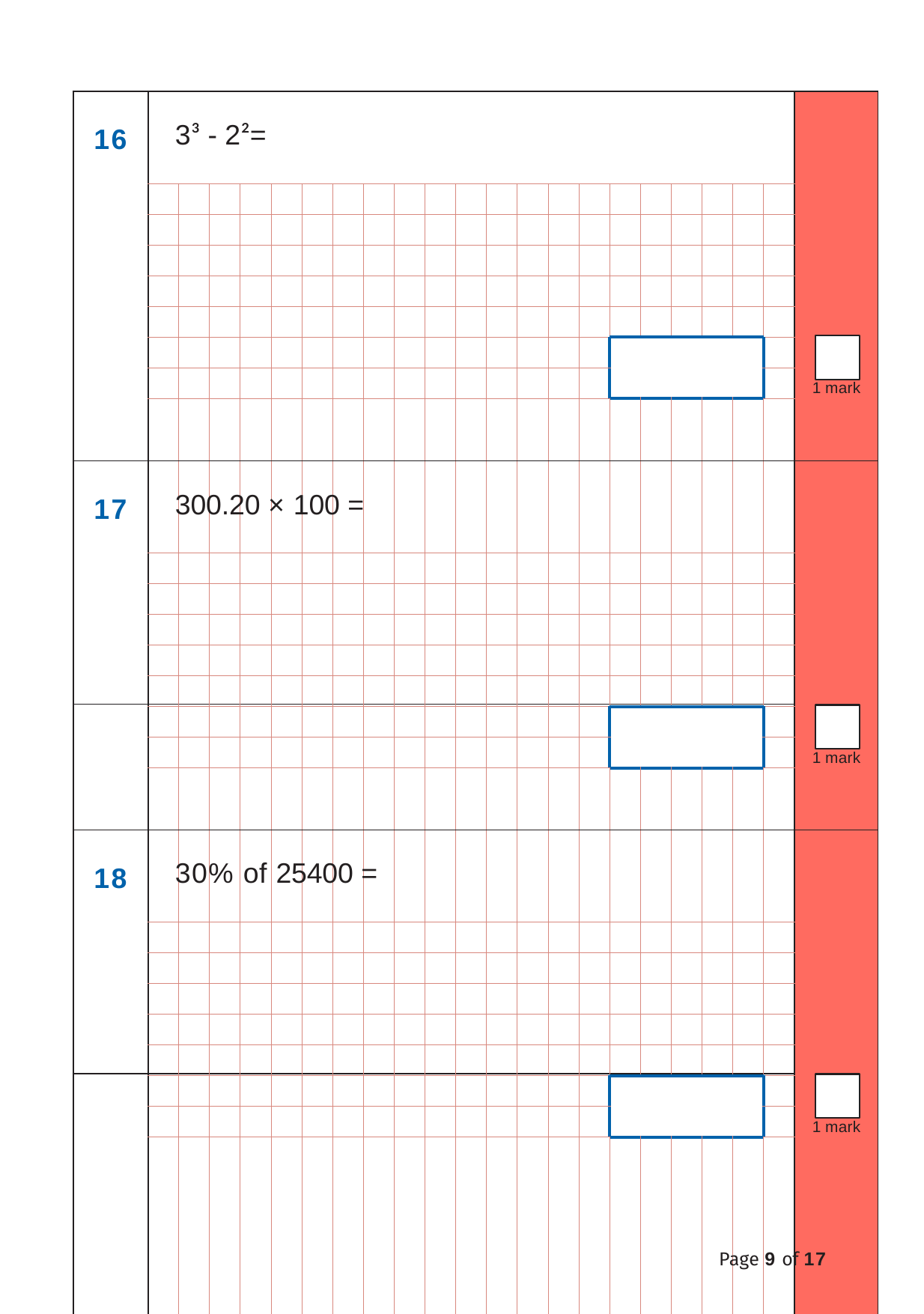

| 16 | 3³ - 2²= |  |  |  |  |  |  |  |  |  |  |  |  |  |  |  |  |  |  |  |  | 1 mark |
| --- | --- | --- | --- | --- | --- | --- | --- | --- | --- | --- | --- | --- | --- | --- | --- | --- | --- | --- | --- | --- | --- | --- |
|  |  |  |  |  |  |  |  |  |  |  |  |  |  |  |  |  |  |  |  |  |  |  |
|  |  |  |  |  |  |  |  |  |  |  |  |  |  |  |  |  |  |  |  |  |  |  |
|  |  |  |  |  |  |  |  |  |  |  |  |  |  |  |  |  |  |  |  |  |  |  |
|  |  |  |  |  |  |  |  |  |  |  |  |  |  |  |  |  |  |  |  |  |  |  |
|  |  |  |  |  |  |  |  |  |  |  |  |  |  |  |  |  |  |  |  |  |  |  |
|  |  |  |  |  |  |  |  |  |  |  |  |  |  |  |  |  |  |  |  |  |  |  |
|  |  |  |  |  |  |  |  |  |  |  |  |  |  |  |  |  |  |  |  |  |  |  |
|  |  |  |  |  |  |  |  |  |  |  |  |  |  |  |  |  |  |  |  |  |  |  |

| 17 | 300.20 × 100 = |  |  |  |  |  |  |  |  |  |  |  |  |  |  |  |  |  |  |  |  | 1 mark |
| --- | --- | --- | --- | --- | --- | --- | --- | --- | --- | --- | --- | --- | --- | --- | --- | --- | --- | --- | --- | --- | --- | --- |
|  |  |  |  |  |  |  |  |  |  |  |  |  |  |  |  |  |  |  |  |  |  |  |
|  |  |  |  |  |  |  |  |  |  |  |  |  |  |  |  |  |  |  |  |  |  |  |
|  |  |  |  |  |  |  |  |  |  |  |  |  |  |  |  |  |  |  |  |  |  |  |
|  |  |  |  |  |  |  |  |  |  |  |  |  |  |  |  |  |  |  |  |  |  |  |
|  |  |  |  |  |  |  |  |  |  |  |  |  |  |  |  |  |  |  |  |  |  |  |
|  |  |  |  |  |  |  |  |  |  |  |  |  |  |  |  |  |  |  |  |  |  |  |
|  |  |  |  |  |  |  |  |  |  |  |  |  |  |  |  |  |  |  |  |  |  |  |
|  |  |  |  |  |  |  |  |  |  |  |  |  |  |  |  |  |  |  |  |  |  |  |

| 18 | 30% of 25400 = |  |  |  |  |  |  |  |  |  |  |  |  |  |  |  |  |  |  |  |  | 1 mark |
| --- | --- | --- | --- | --- | --- | --- | --- | --- | --- | --- | --- | --- | --- | --- | --- | --- | --- | --- | --- | --- | --- | --- |
|  |  |  |  |  |  |  |  |  |  |  |  |  |  |  |  |  |  |  |  |  |  |  |
|  |  |  |  |  |  |  |  |  |  |  |  |  |  |  |  |  |  |  |  |  |  |  |
|  |  |  |  |  |  |  |  |  |  |  |  |  |  |  |  |  |  |  |  |  |  |  |
|  |  |  |  |  |  |  |  |  |  |  |  |  |  |  |  |  |  |  |  |  |  |  |
|  |  |  |  |  |  |  |  |  |  |  |  |  |  |  |  |  |  |  |  |  |  |  |
|  |  |  |  |  |  |  |  |  |  |  |  |  |  |  |  |  |  |  |  |  |  |  |
|  |  |  |  |  |  |  |  |  |  |  |  |  |  |  |  |  |  |  |  |  |  |  |
|  |  |  |  |  |  |  |  |  |  |  |  |  |  |  |  |  |  |  |  |  |  |  |

Page 9 of 17